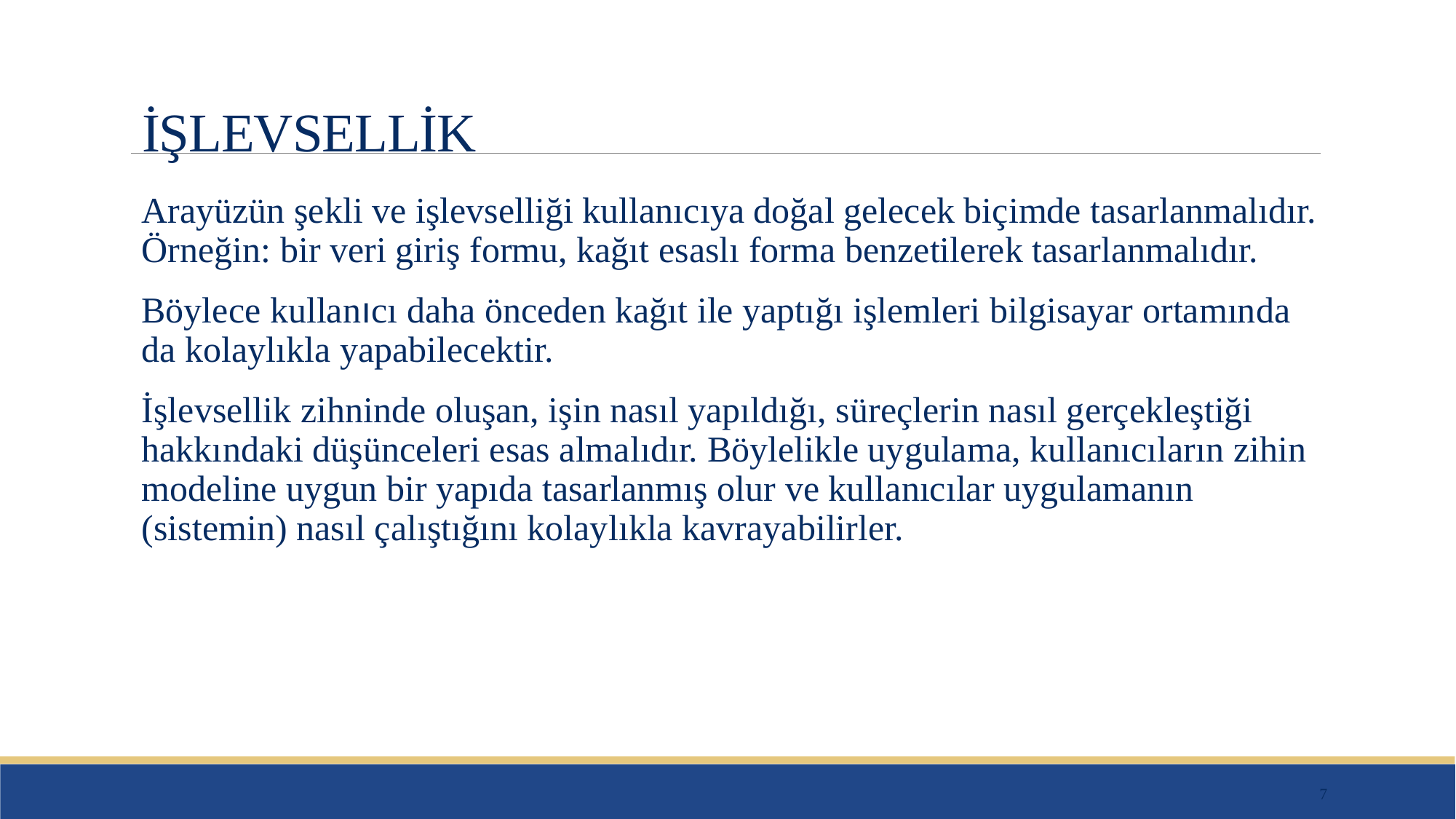

# İŞLEVSELLİK
Arayüzün şekli ve işlevselliği kullanıcıya doğal gelecek biçimde tasarlanmalıdır. Örneğin: bir veri giriş formu, kağıt esaslı forma benzetilerek tasarlanmalıdır.
Böylece kullanıcı daha önceden kağıt ile yaptığı işlemleri bilgisayar ortamında da kolaylıkla yapabilecektir.
İşlevsellik zihninde oluşan, işin nasıl yapıldığı, süreçlerin nasıl gerçekleştiği hakkındaki düşünceleri esas almalıdır. Böylelikle uygulama, kullanıcıların zihin modeline uygun bir yapıda tasarlanmış olur ve kullanıcılar uygulamanın (sistemin) nasıl çalıştığını kolaylıkla kavrayabilirler.

7